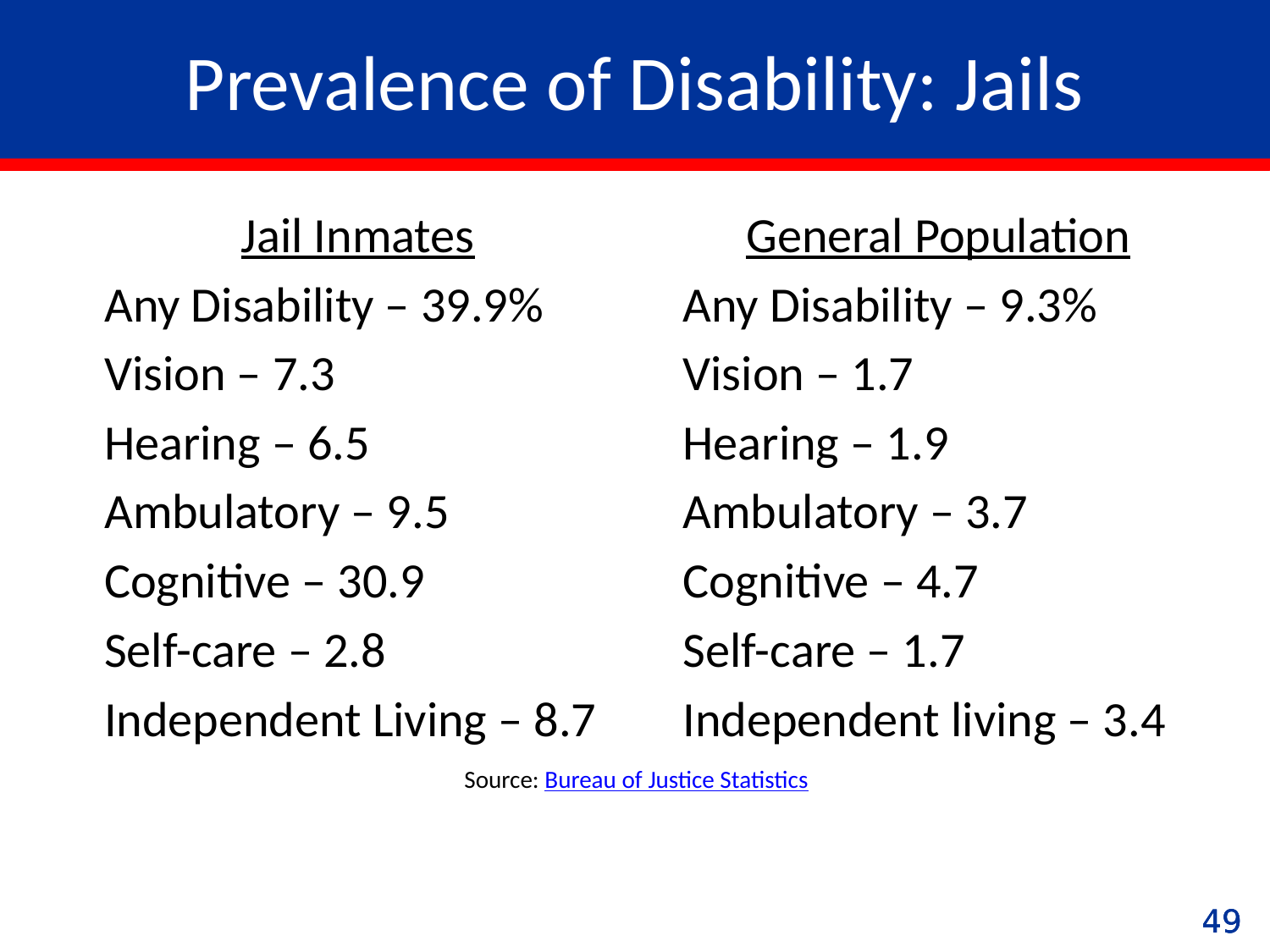

# Prevalence of Disability: Jails
Jail Inmates
Any Disability – 39.9%
Vision – 7.3
Hearing – 6.5
Ambulatory – 9.5
Cognitive – 30.9
Self-care – 2.8
Independent Living – 8.7
General Population
Any Disability – 9.3%
Vision – 1.7
Hearing – 1.9
Ambulatory – 3.7
Cognitive – 4.7
Self-care – 1.7
Independent living – 3.4
Source: Bureau of Justice Statistics